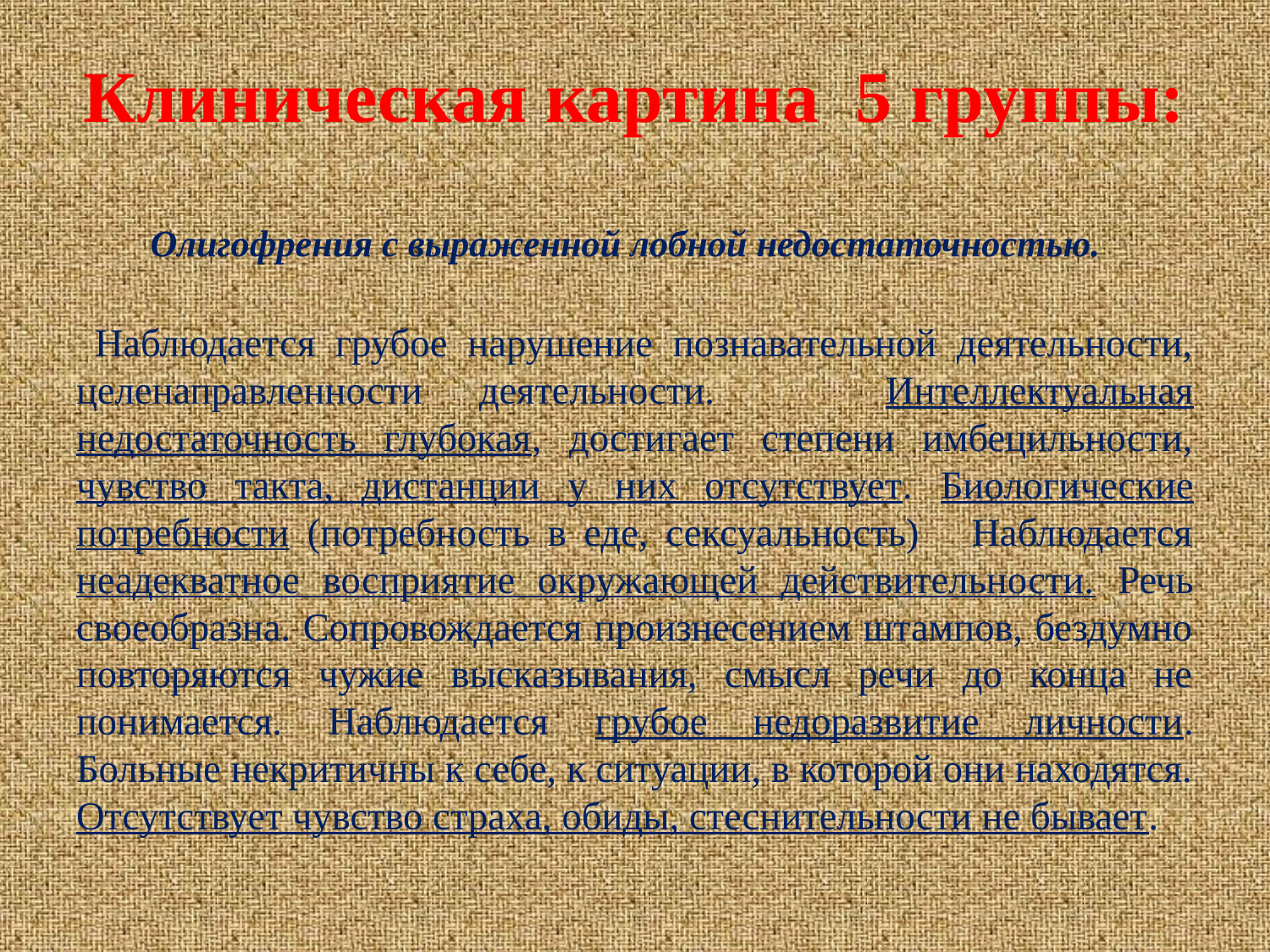

# Клиническая картина  5 группы:

Олигофрения с выраженной лобной недостаточностью.

 Наблюдается грубое нарушение познавательной деятельности, целенаправленности деятельности.   Интеллектуальная недостаточность глубокая, достигает степени имбецильности, чувство такта, дистанции у них отсутствует. Биологические потребности (потребность в еде, сексуальность)   Наблюдается неадекватное восприятие окружающей действительности. Речь своеобразна. Сопровождается произнесением штампов, бездумно повторяются чужие высказывания, смысл речи до конца не понимается. Наблюдается грубое недоразвитие личности. Больные некритичны к себе, к ситуации, в которой они находятся. Отсутствует чувство страха, обиды, стеснительности не бывает.